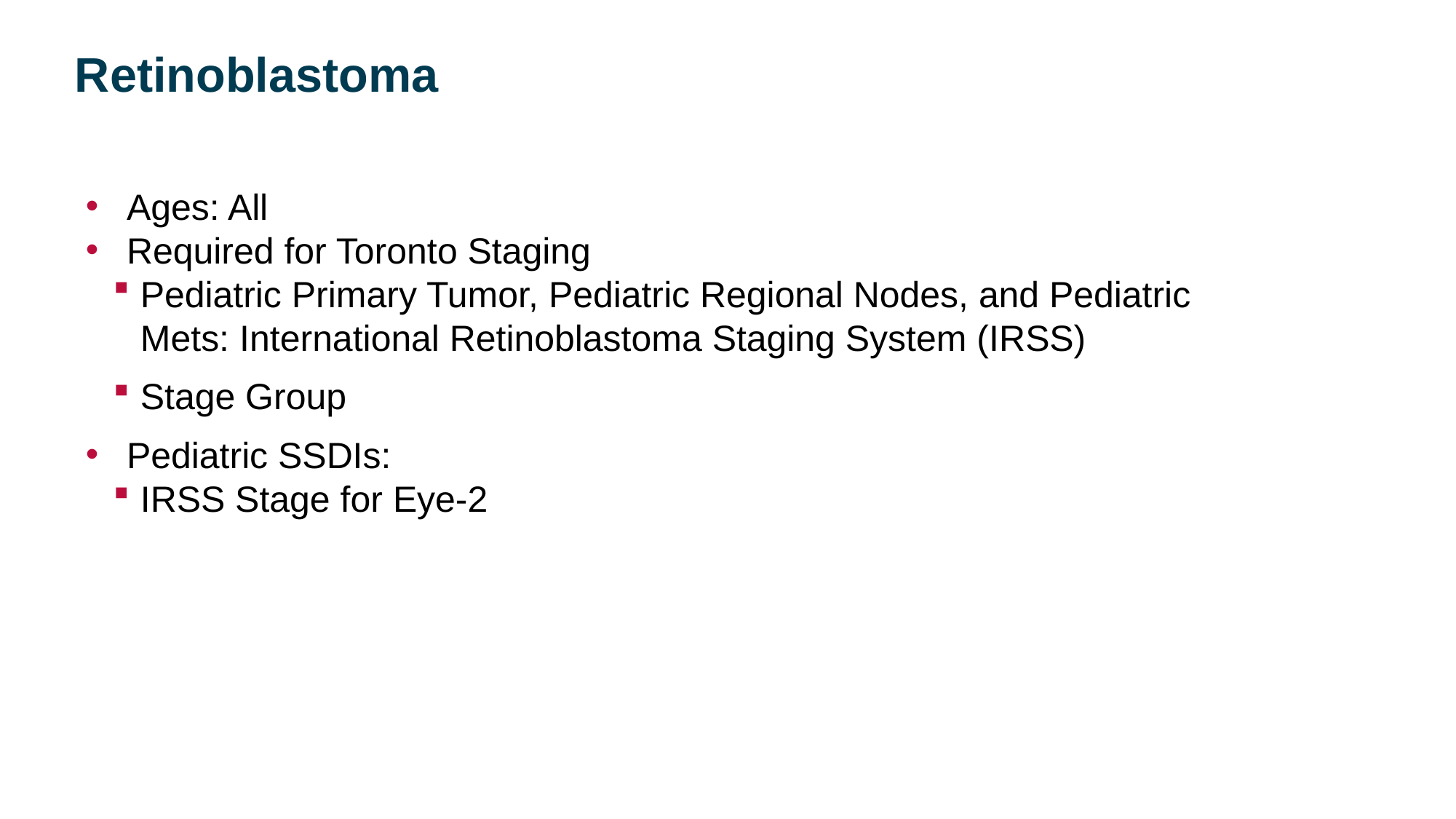

Retinoblastoma
Ages: All
Required for Toronto Staging
Pediatric Primary Tumor, Pediatric Regional Nodes, and Pediatric Mets: International Retinoblastoma Staging System (IRSS)
Stage Group
Pediatric SSDIs:
IRSS Stage for Eye-2